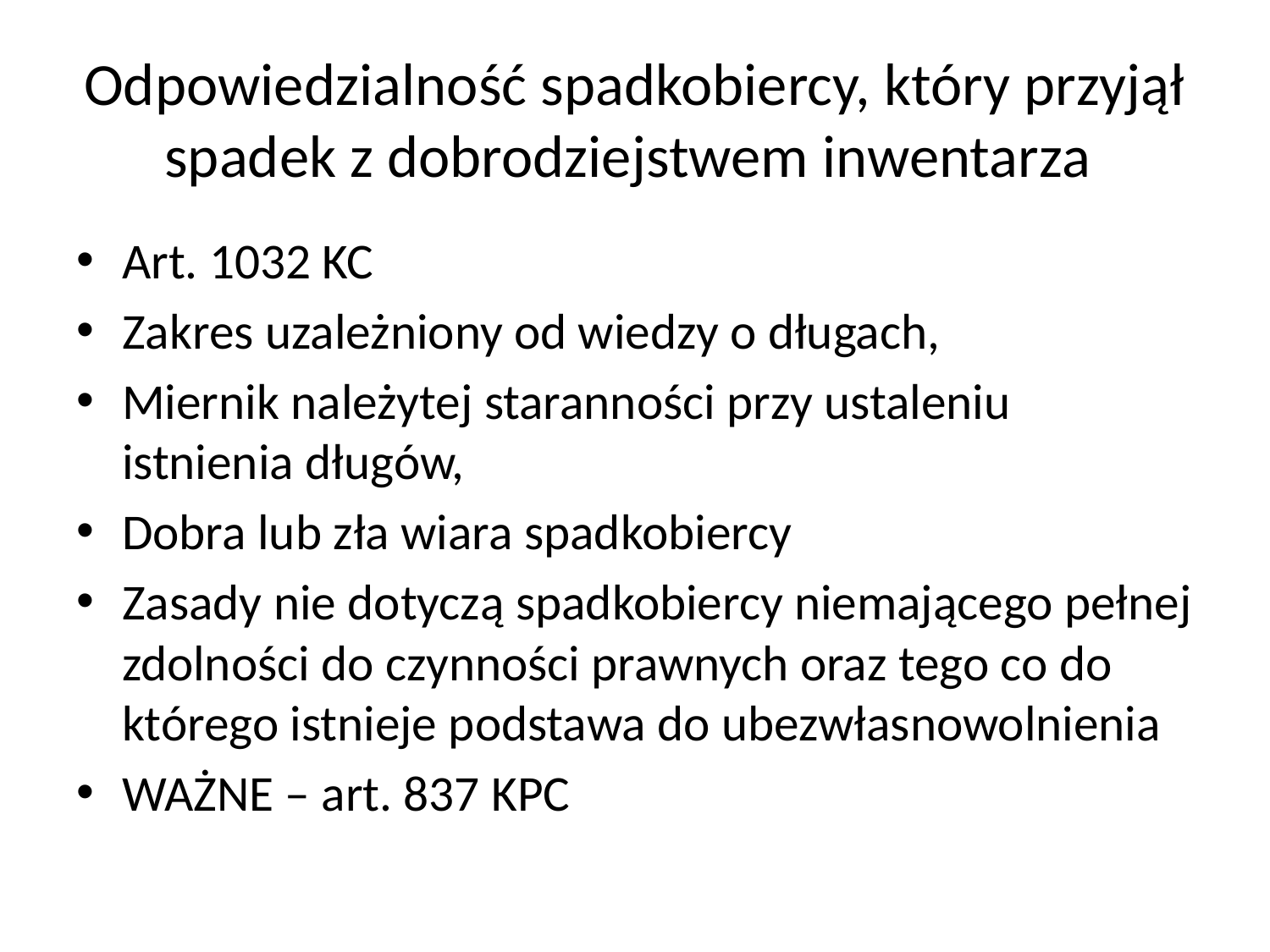

# Odpowiedzialność spadkobiercy, który przyjął spadek z dobrodziejstwem inwentarza
Art. 1032 KC
Zakres uzależniony od wiedzy o długach,
Miernik należytej staranności przy ustaleniu istnienia długów,
Dobra lub zła wiara spadkobiercy
Zasady nie dotyczą spadkobiercy niemającego pełnej zdolności do czynności prawnych oraz tego co do którego istnieje podstawa do ubezwłasnowolnienia
WAŻNE – art. 837 KPC